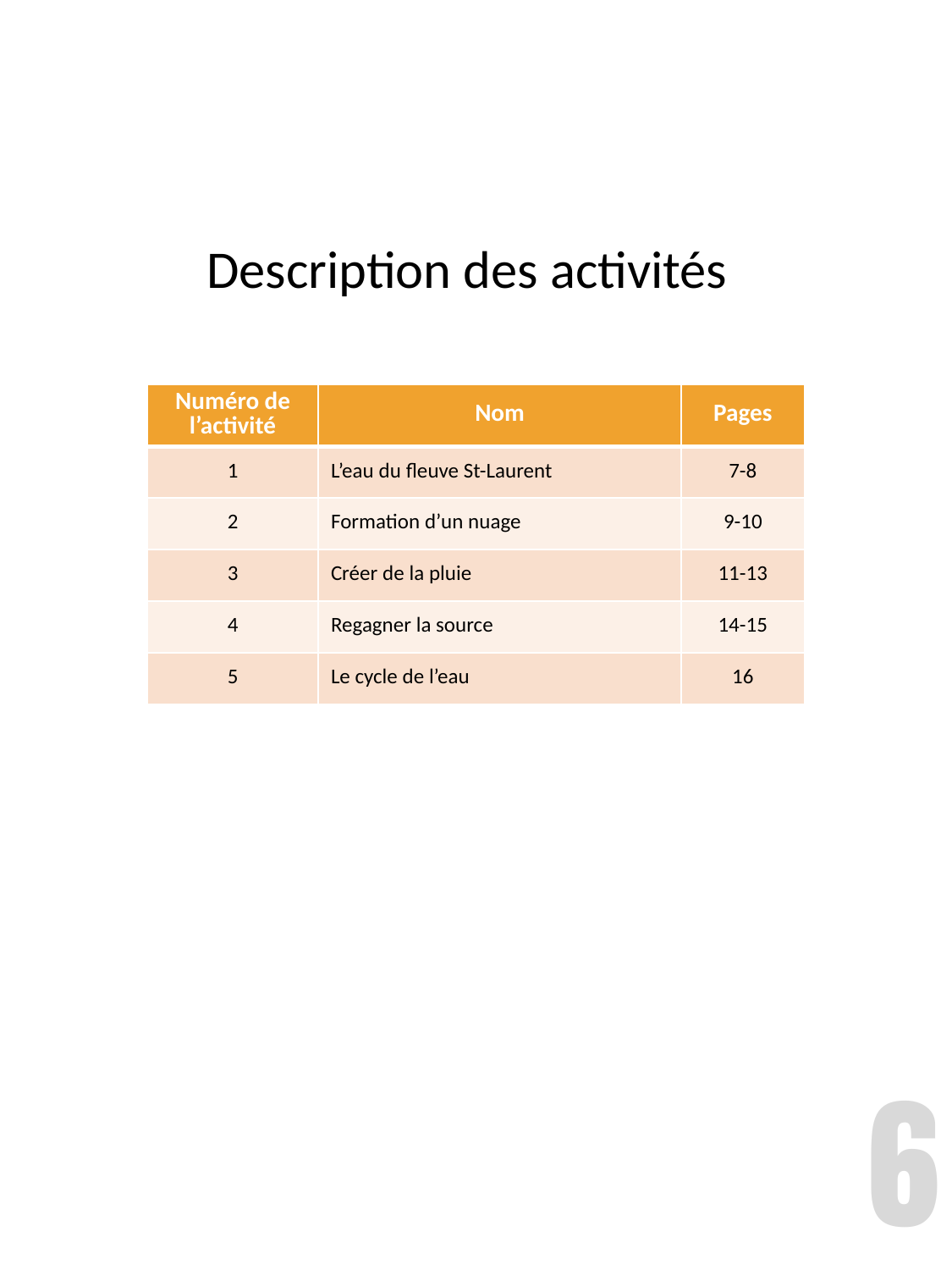

# Description des activités
| Numéro de l’activité | Nom | Pages |
| --- | --- | --- |
| 1 | L’eau du fleuve St-Laurent | 7-8 |
| 2 | Formation d’un nuage | 9-10 |
| 3 | Créer de la pluie | 11-13 |
| 4 | Regagner la source | 14-15 |
| 5 | Le cycle de l’eau | 16 |
6